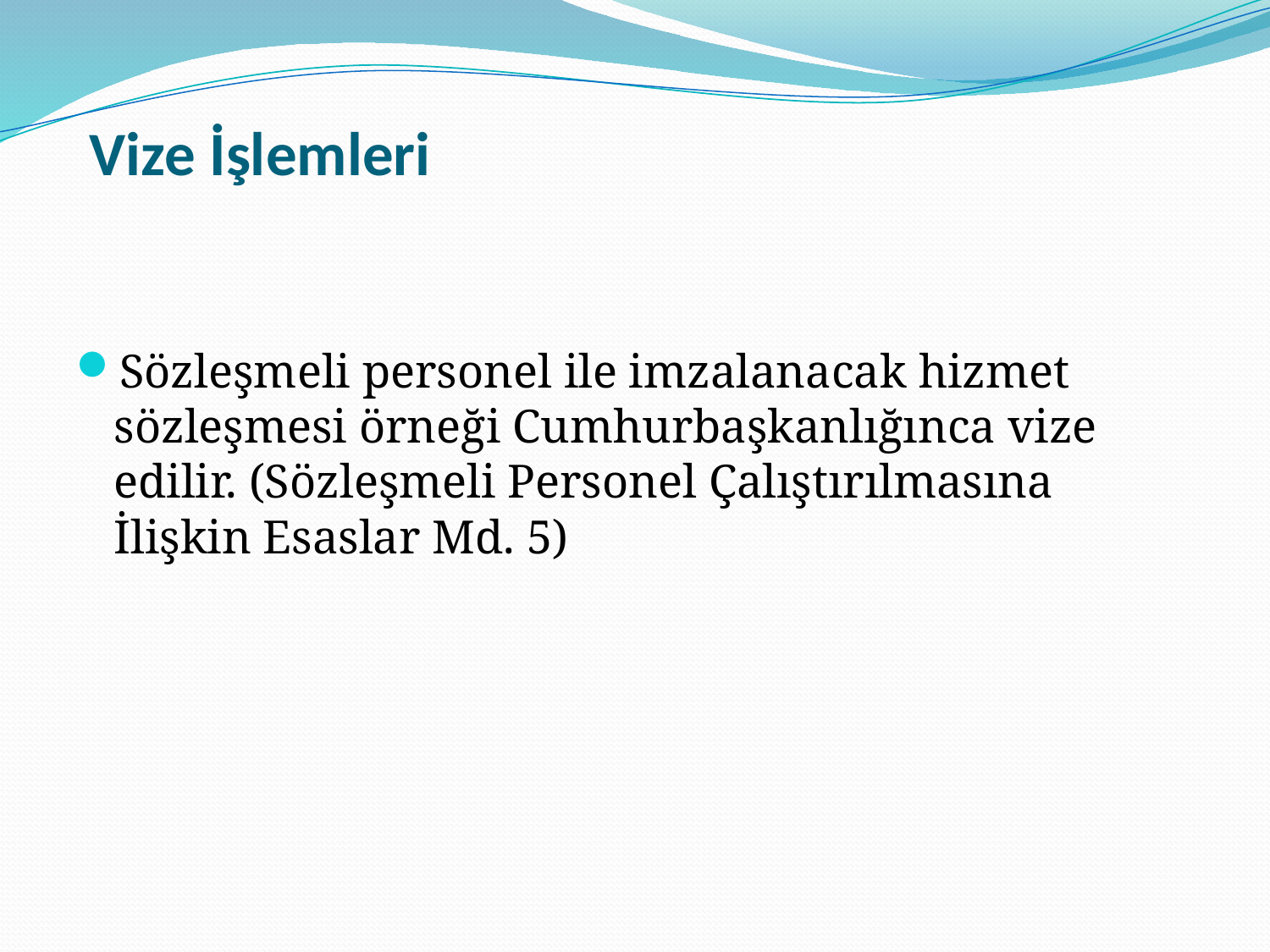

# Vize İşlemleri

Sözleşmeli personel ile imzalanacak hizmet sözleşmesi örneği Cumhurbaşkanlığınca vize edilir. (Sözleşmeli Personel Çalıştırılmasına İlişkin Esaslar Md. 5)